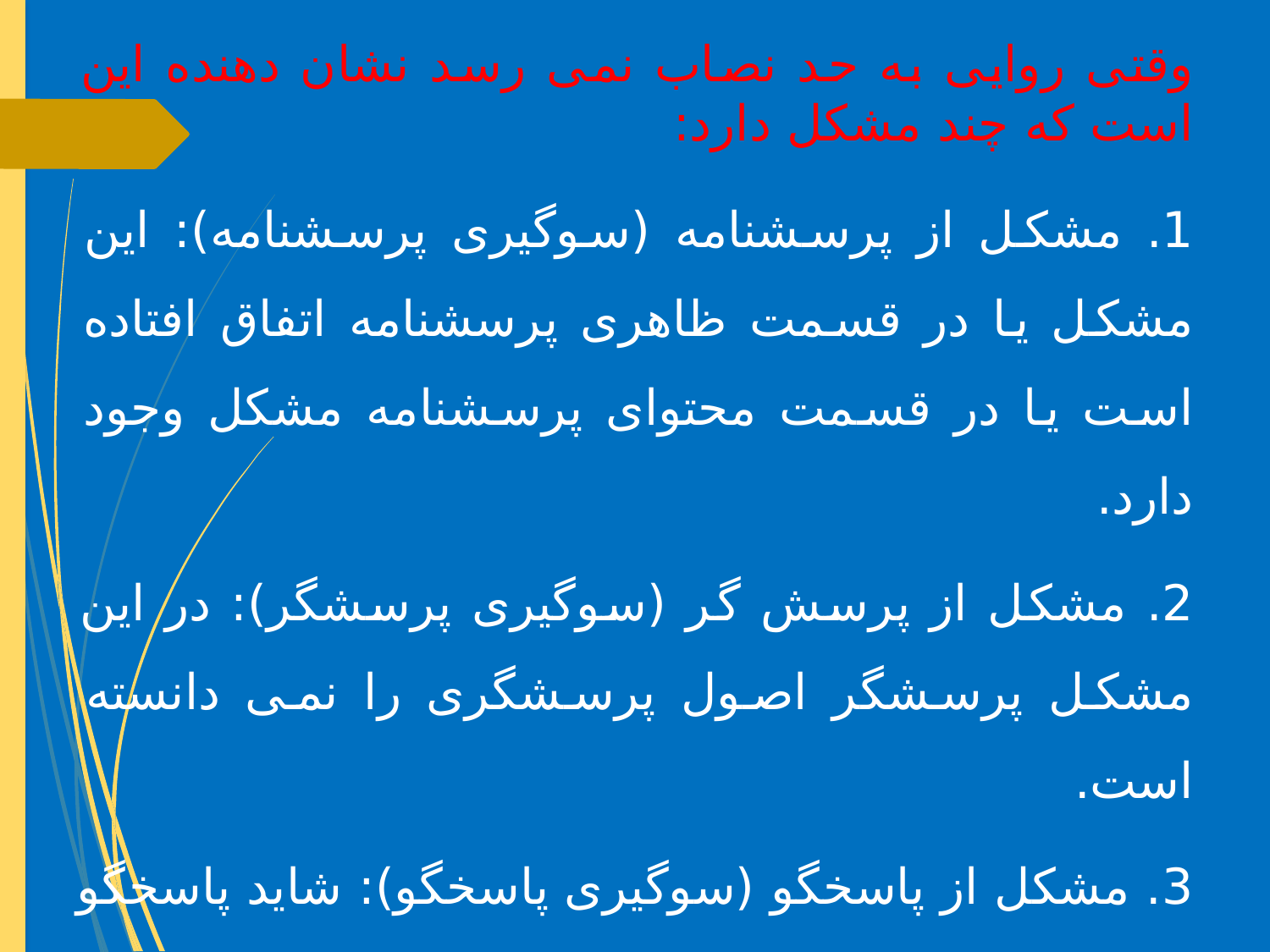

وقتی روایی به حد نصاب نمی رسد نشان دهنده این است که چند مشکل دارد:
1. مشکل از پرسشنامه (سوگیری پرسشنامه): این مشکل یا در قسمت ظاهری پرسشنامه اتفاق افتاده است یا در قسمت محتوای پرسشنامه مشکل وجود دارد.
2. مشکل از پرسش گر (سوگیری پرسشگر): در این مشکل پرسشگر اصول پرسشگری را نمی دانسته است.
3. مشکل از پاسخگو (سوگیری پاسخگو): شاید پاسخگو درست انتخاب نشده است یا تمایل نداشته و یا دقت کافی برای پاسخ دادن نداشته است.